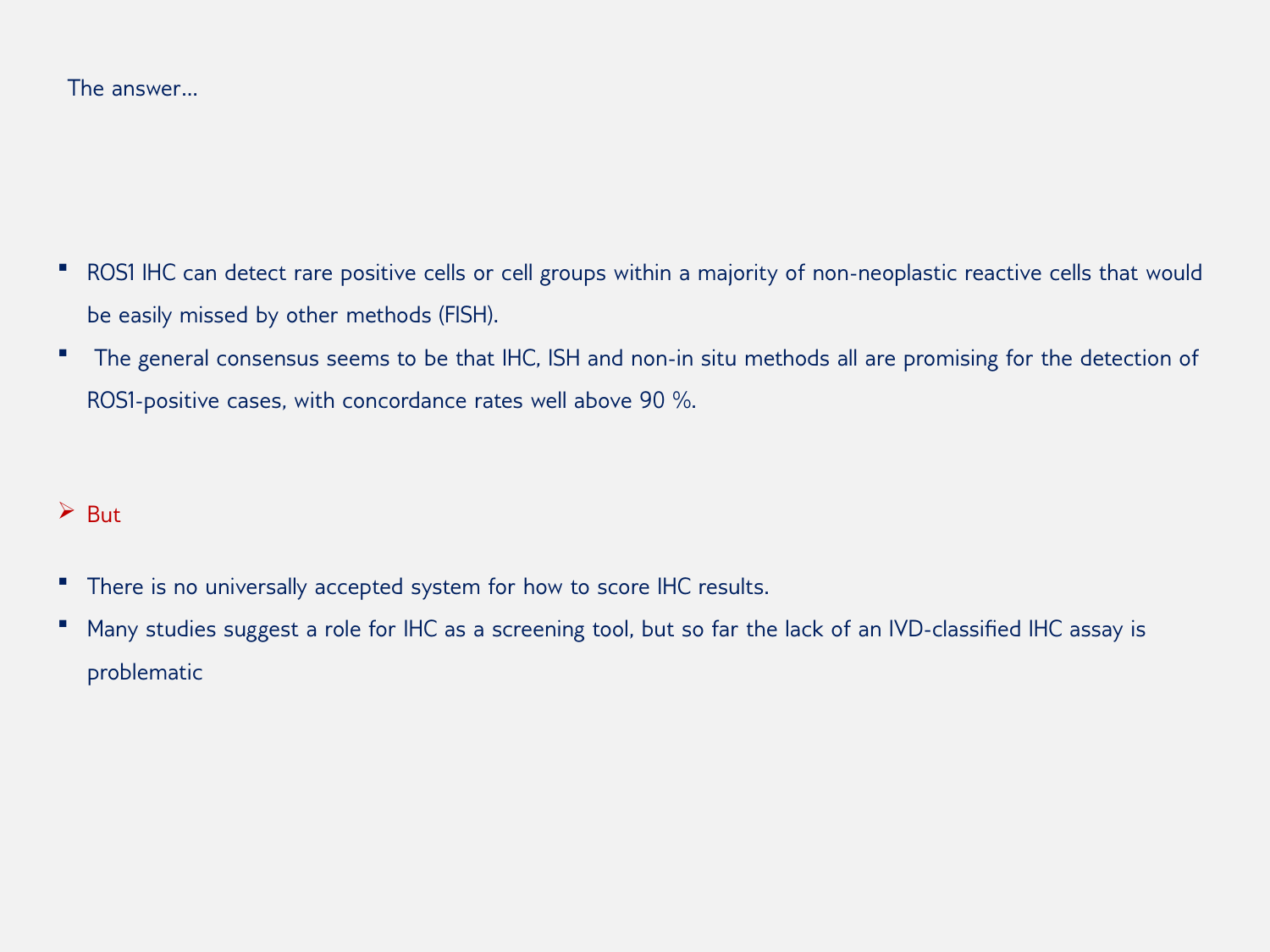

The answer…
ROS1 IHC can detect rare positive cells or cell groups within a majority of non-neoplastic reactive cells that would be easily missed by other methods (FISH).
 The general consensus seems to be that IHC, ISH and non-in situ methods all are promising for the detection of ROS1-positive cases, with concordance rates well above 90 %.

But

There is no universally accepted system for how to score IHC results.
Many studies suggest a role for IHC as a screening tool, but so far the lack of an IVD-classified IHC assay is problematic